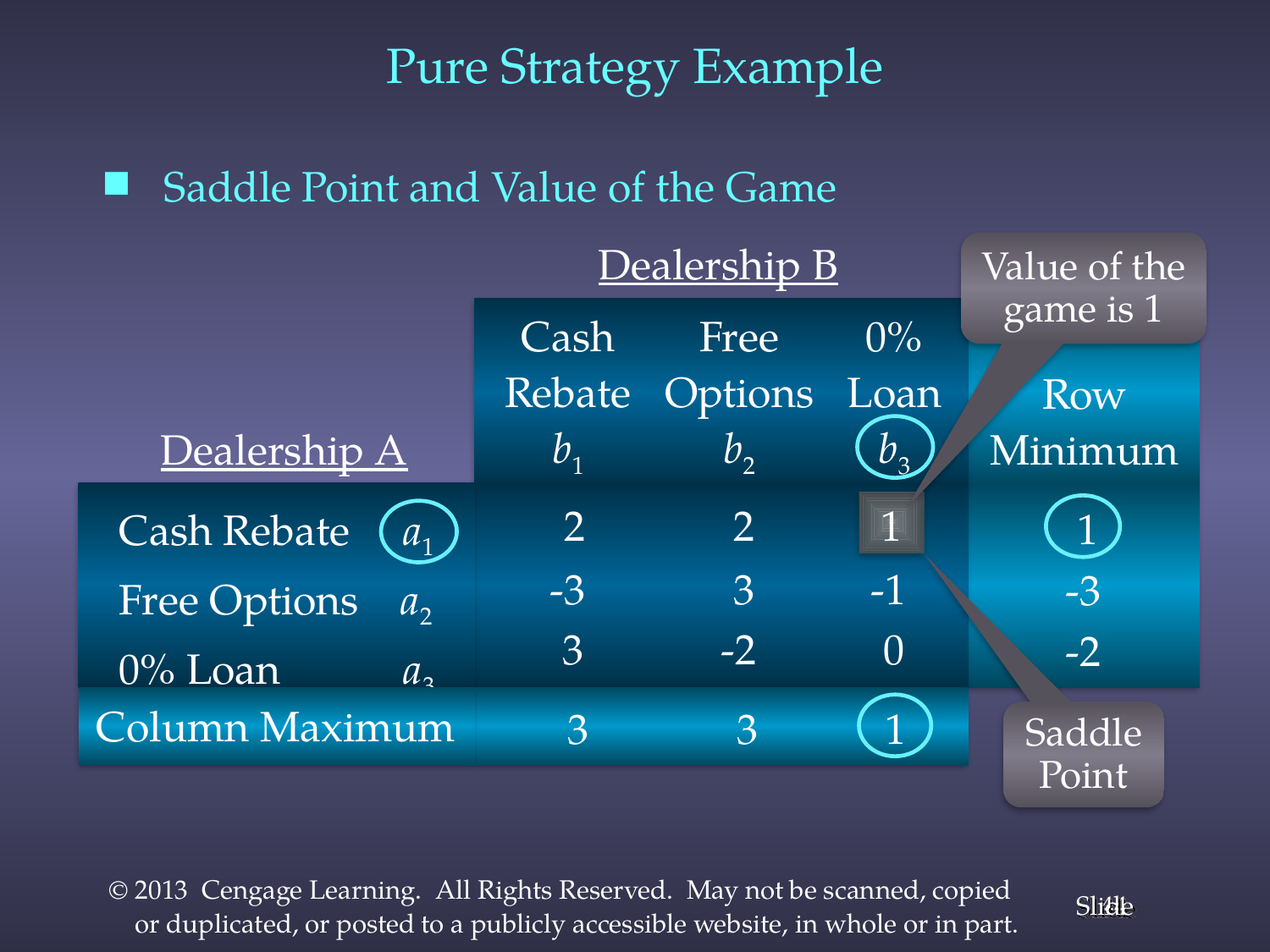

Pure Strategy Example
Saddle Point and Value of the Game
Dealership B
Value of the
game is 1
Cash
Rebate
b1
Free
Options
b2
0%
Loan
b3

Row
Minimum

Dealership A

Cash Rebate     a1
Free Options    a2
0% Loan            a3
 1
-3
-2

 2              2            1

-3              3           -1
 3             -2            0
  3              3            1

Column Maximum

Saddle
Point